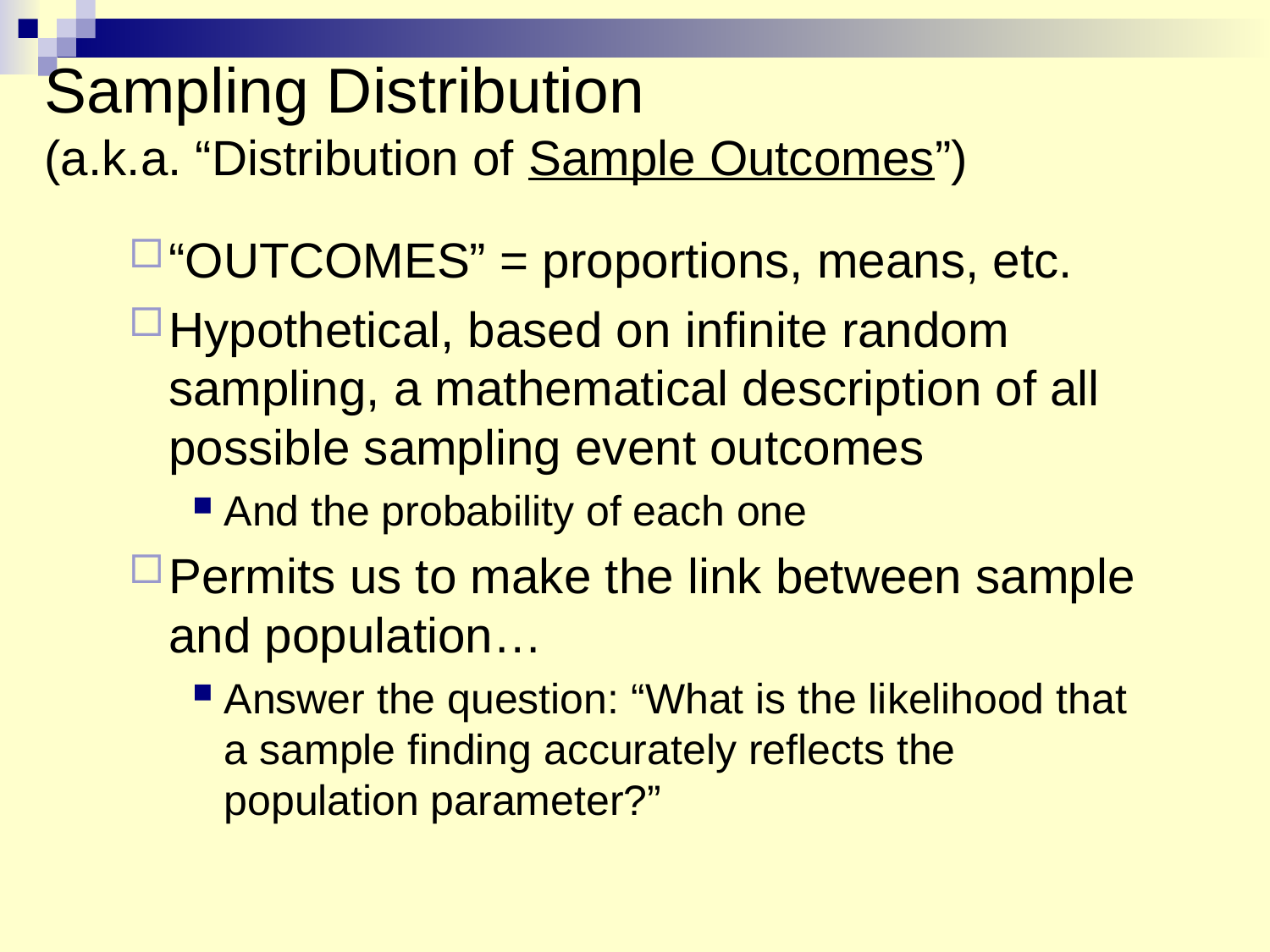

# Sampling Distribution (a.k.a. “Distribution of Sample Outcomes”)
“OUTCOMES” = proportions, means, etc.
Hypothetical, based on infinite random sampling, a mathematical description of all possible sampling event outcomes
And the probability of each one
Permits us to make the link between sample and population…
Answer the question: “What is the likelihood that a sample finding accurately reflects the population parameter?”